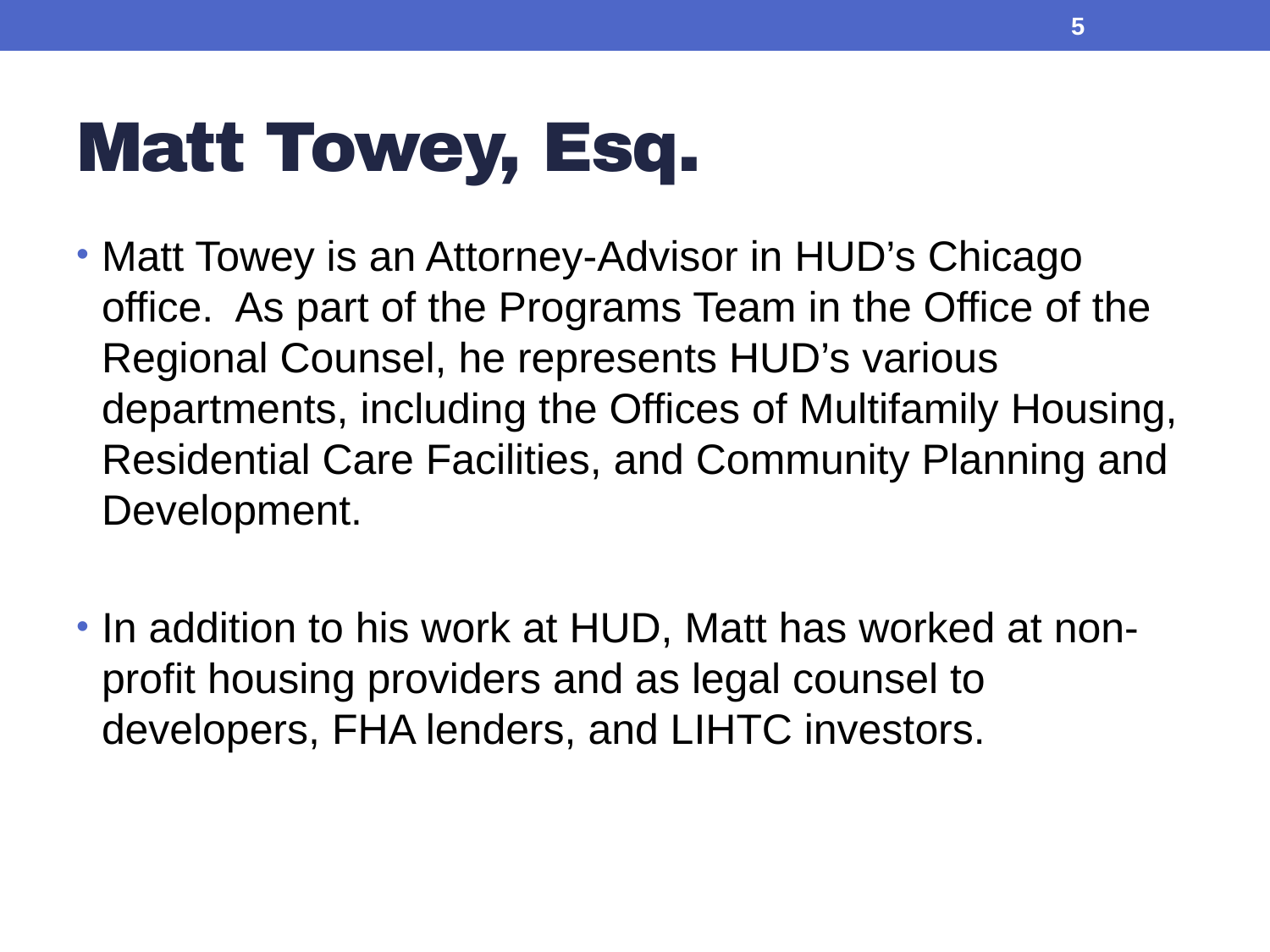

5
# Matt Towey, Esq.
Matt Towey is an Attorney-Advisor in HUD’s Chicago office.  As part of the Programs Team in the Office of the Regional Counsel, he represents HUD’s various departments, including the Offices of Multifamily Housing, Residential Care Facilities, and Community Planning and Development.

In addition to his work at HUD, Matt has worked at non-profit housing providers and as legal counsel to developers, FHA lenders, and LIHTC investors.